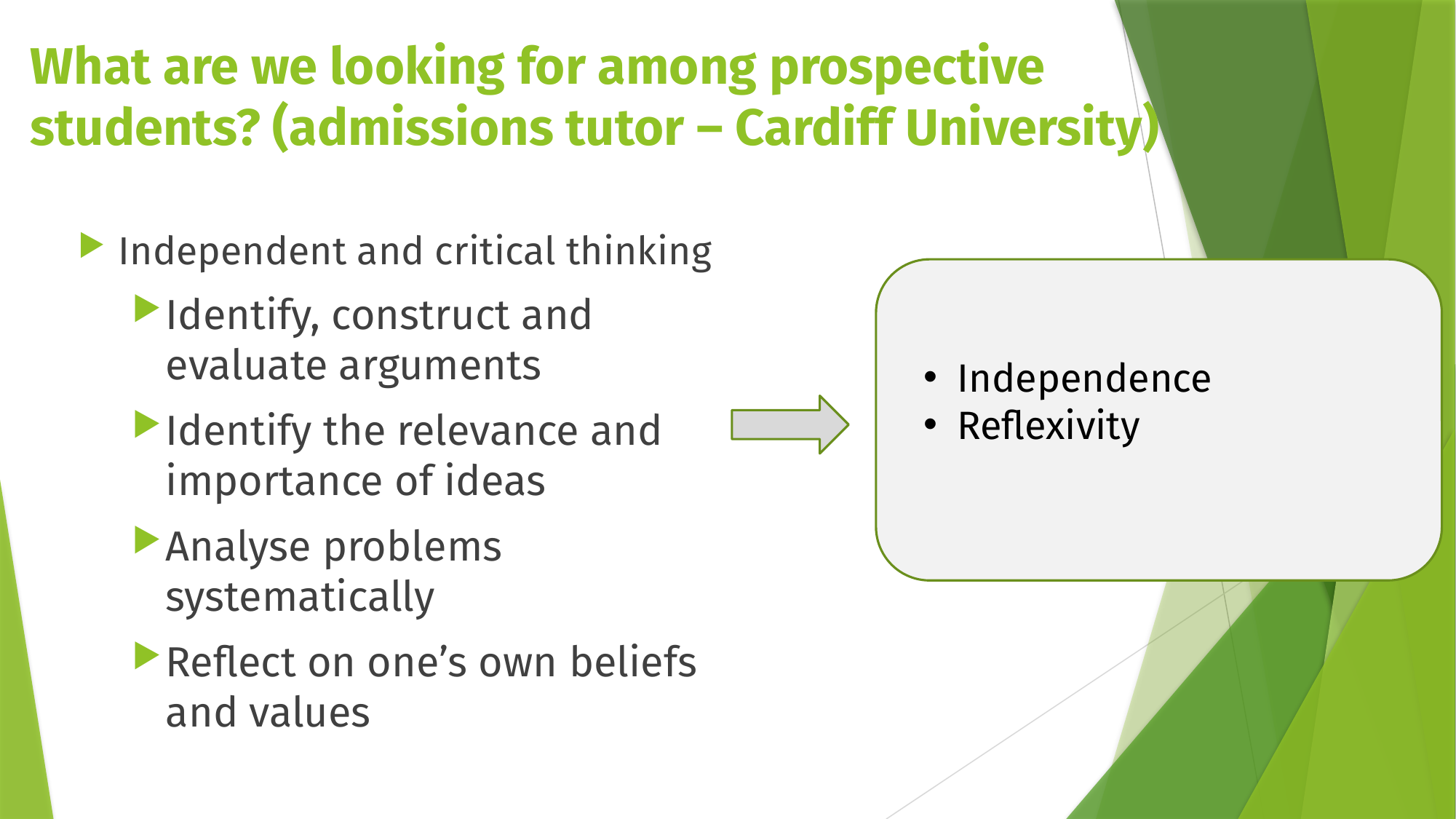

# What are we looking for among prospective students? (admissions tutor – Cardiff University)
Independent and critical thinking
Identify, construct and evaluate arguments
Identify the relevance and importance of ideas
Analyse problems systematically
Reflect on one’s own beliefs and values

Independence
Reflexivity